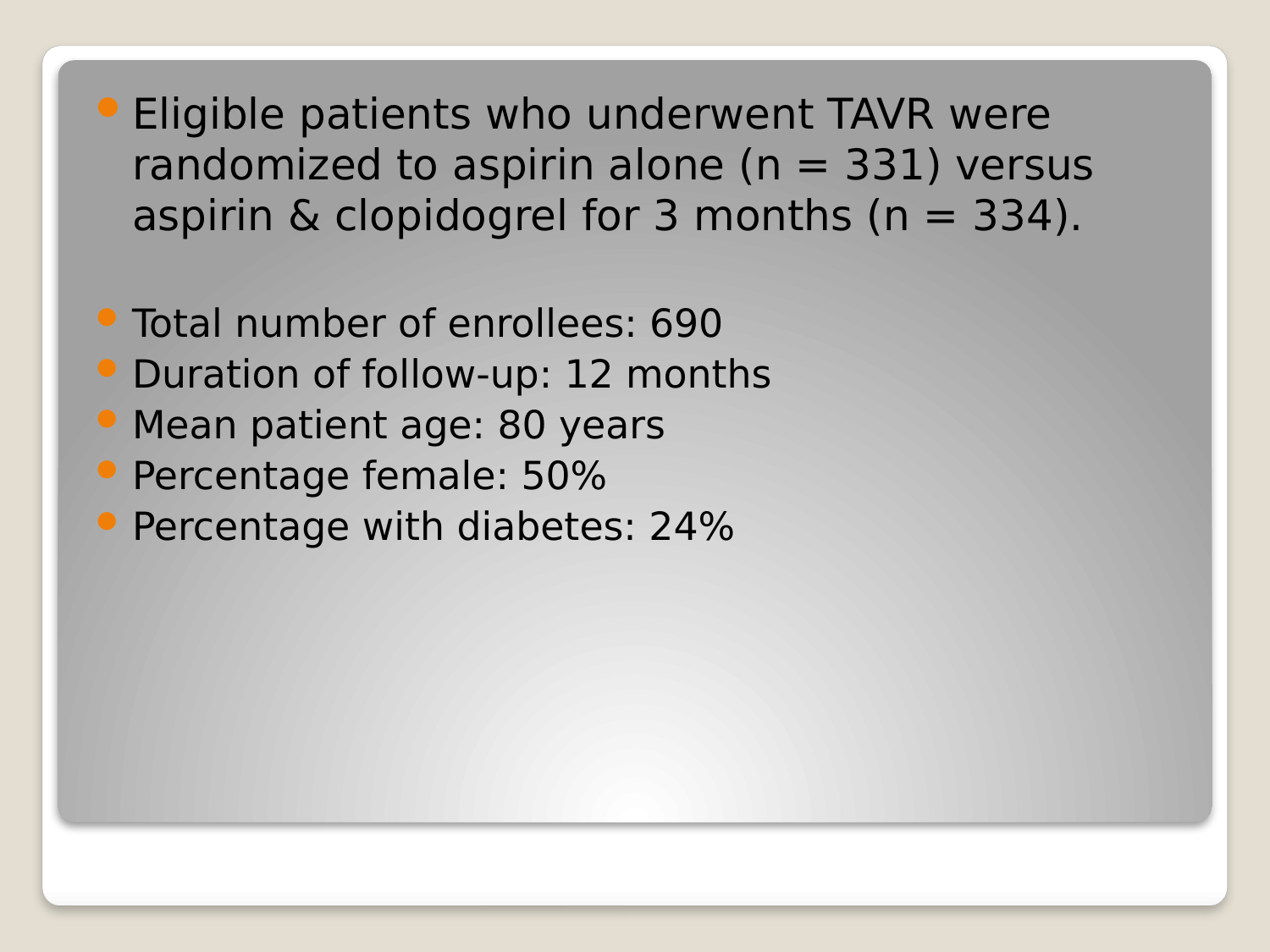

Eligible patients who underwent TAVR were randomized to aspirin alone (n = 331) versus aspirin & clopidogrel for 3 months (n = 334).

Total number of enrollees: 690
Duration of follow-up: 12 months
Mean patient age: 80 years
Percentage female: 50%
Percentage with diabetes: 24%

#